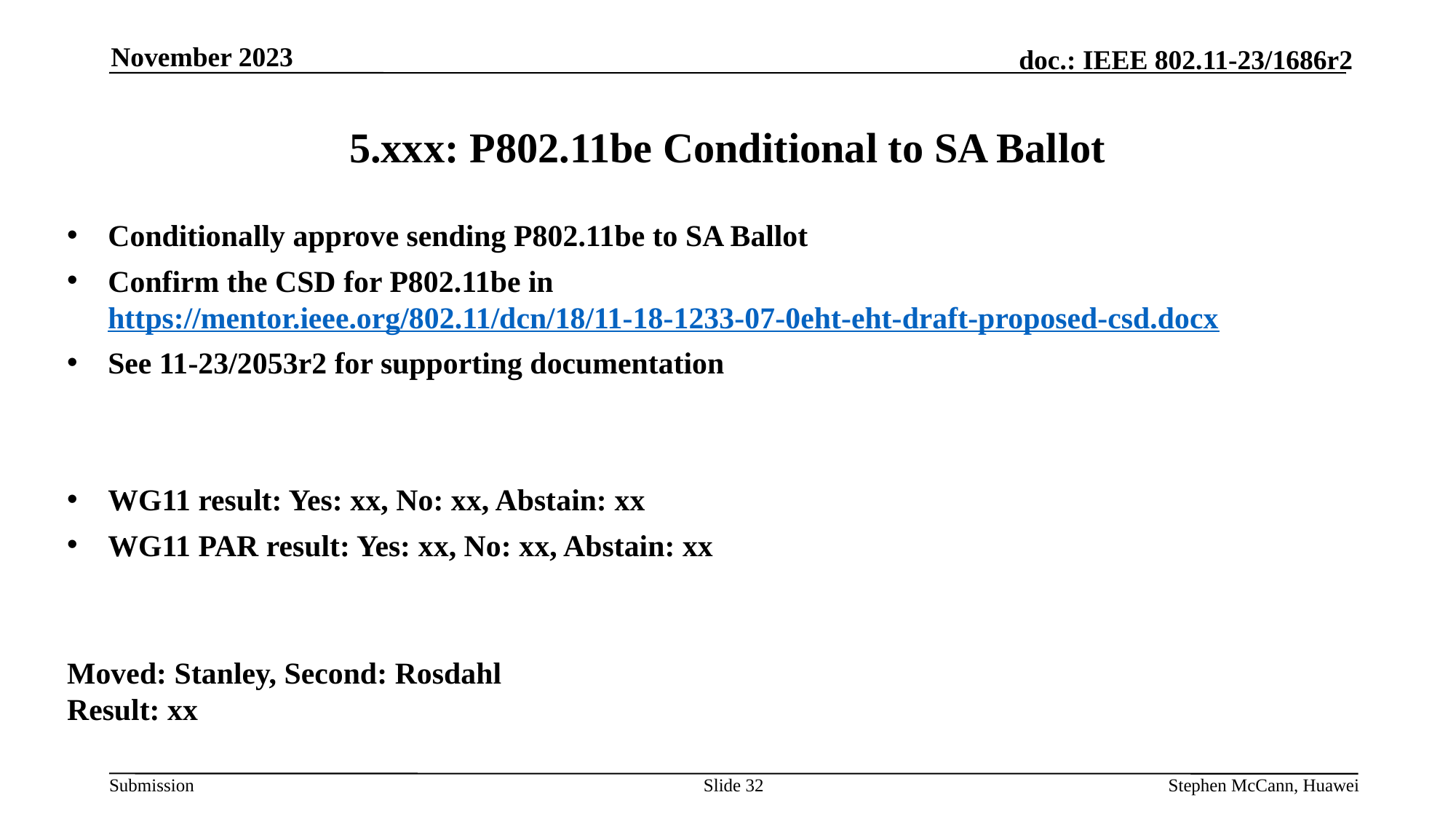

November 2023
# 5.xxx: P802.11be Conditional to SA Ballot
Conditionally approve sending P802.11be to SA Ballot
Confirm the CSD for P802.11be in https://mentor.ieee.org/802.11/dcn/18/11-18-1233-07-0eht-eht-draft-proposed-csd.docx
See 11-23/2053r2 for supporting documentation

WG11 result: Yes: xx, No: xx, Abstain: xx
WG11 PAR result: Yes: xx, No: xx, Abstain: xx

Moved: Stanley, Second: Rosdahl
Result: xx

Slide 32
Stephen McCann, Huawei